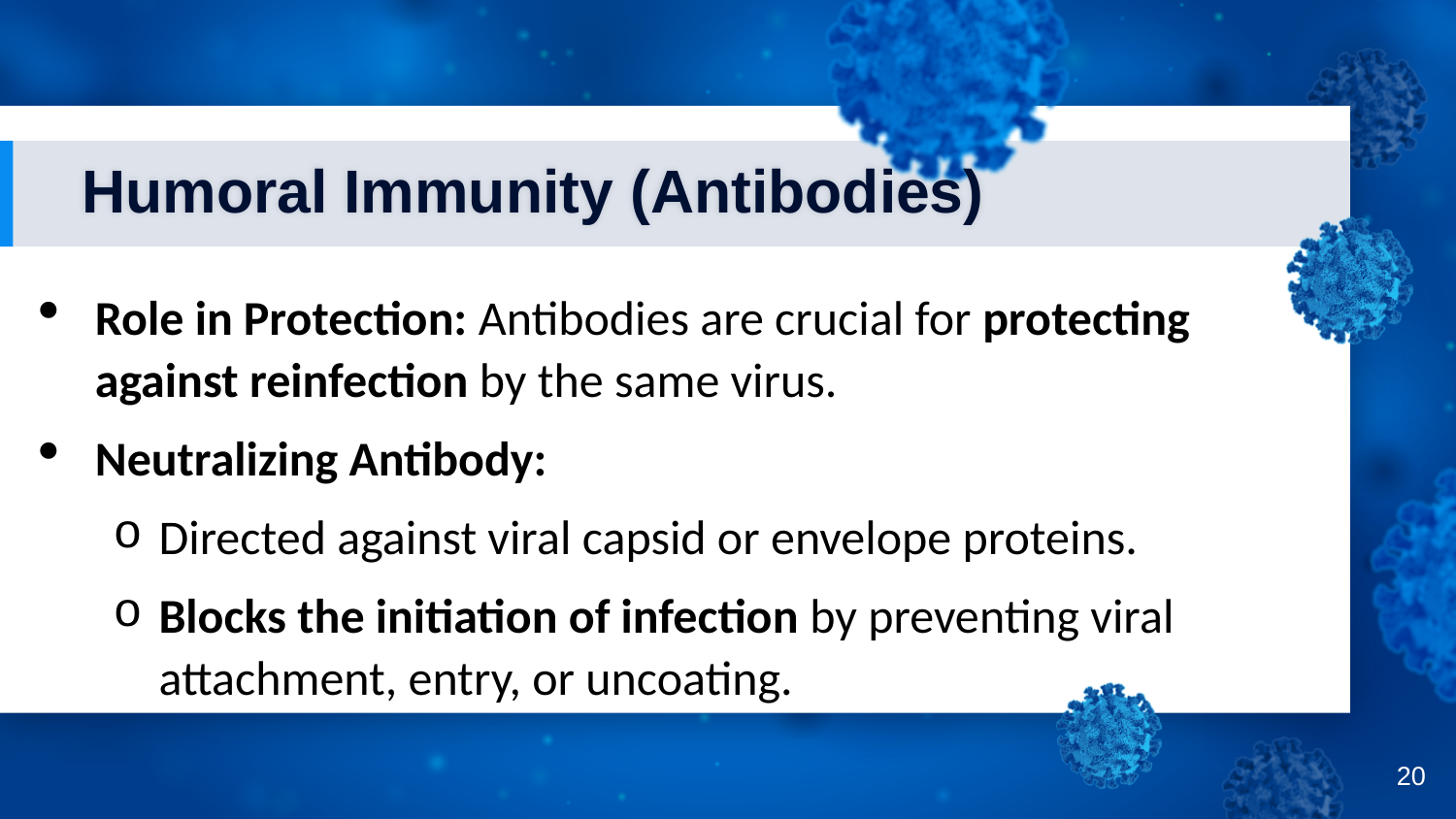

# Humoral Immunity (Antibodies)
Role in Protection: Antibodies are crucial for protecting against reinfection by the same virus.
Neutralizing Antibody:
Directed against viral capsid or envelope proteins.
Blocks the initiation of infection by preventing viral attachment, entry, or uncoating.
20